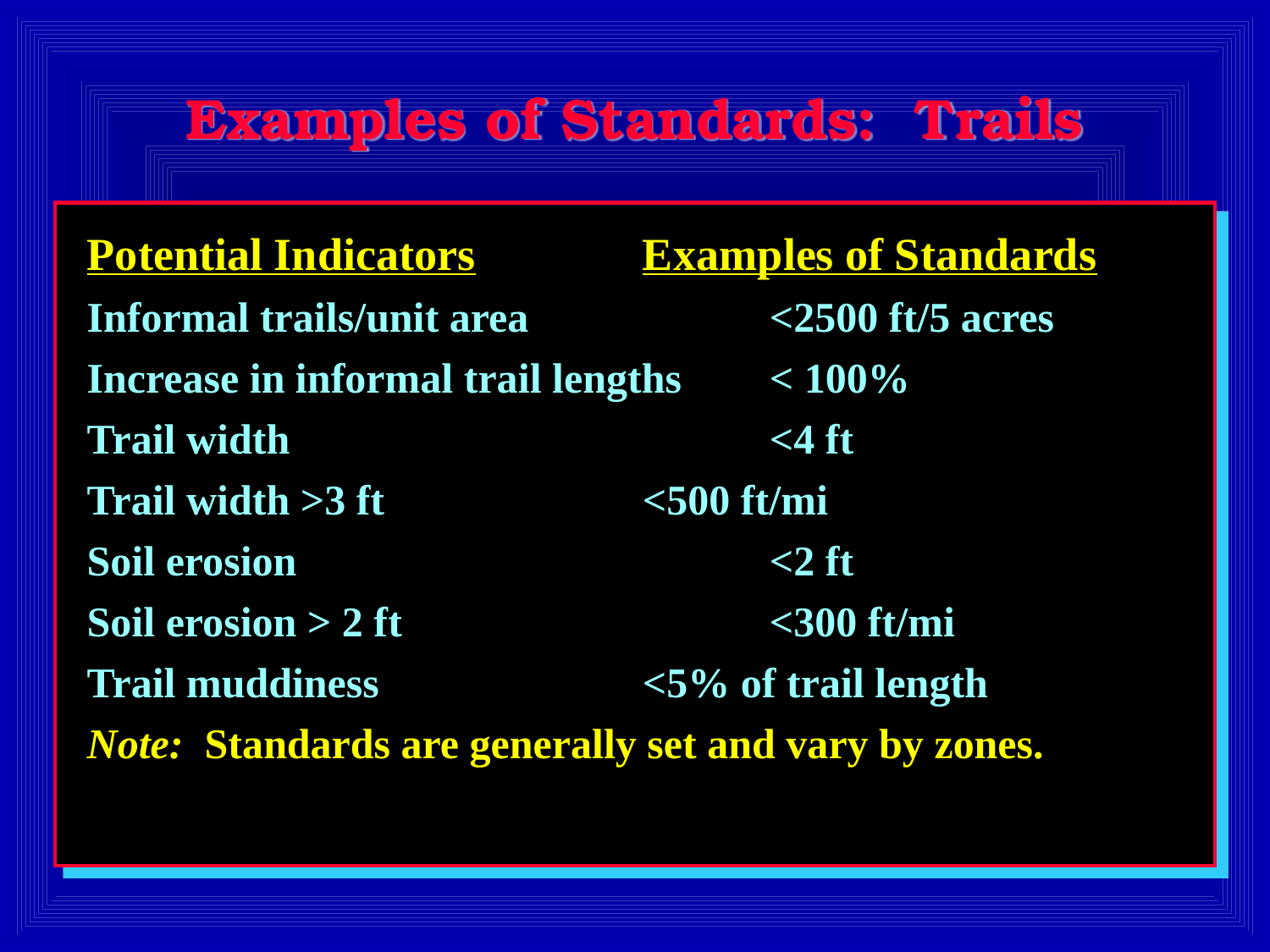

# Examples of Standards:  Trails
Potential Indicators		Examples of Standards
Informal trails/unit area 		<2500 ft/5 acres
Increase in informal trail lengths 	< 100%
Trail width				<4 ft
Trail width >3 ft			<500 ft/mi
Soil erosion		 		<2 ft
Soil erosion > 2 ft			<300 ft/mi
Trail muddiness			<5% of trail length
Note:  Standards are generally set and vary by zones.